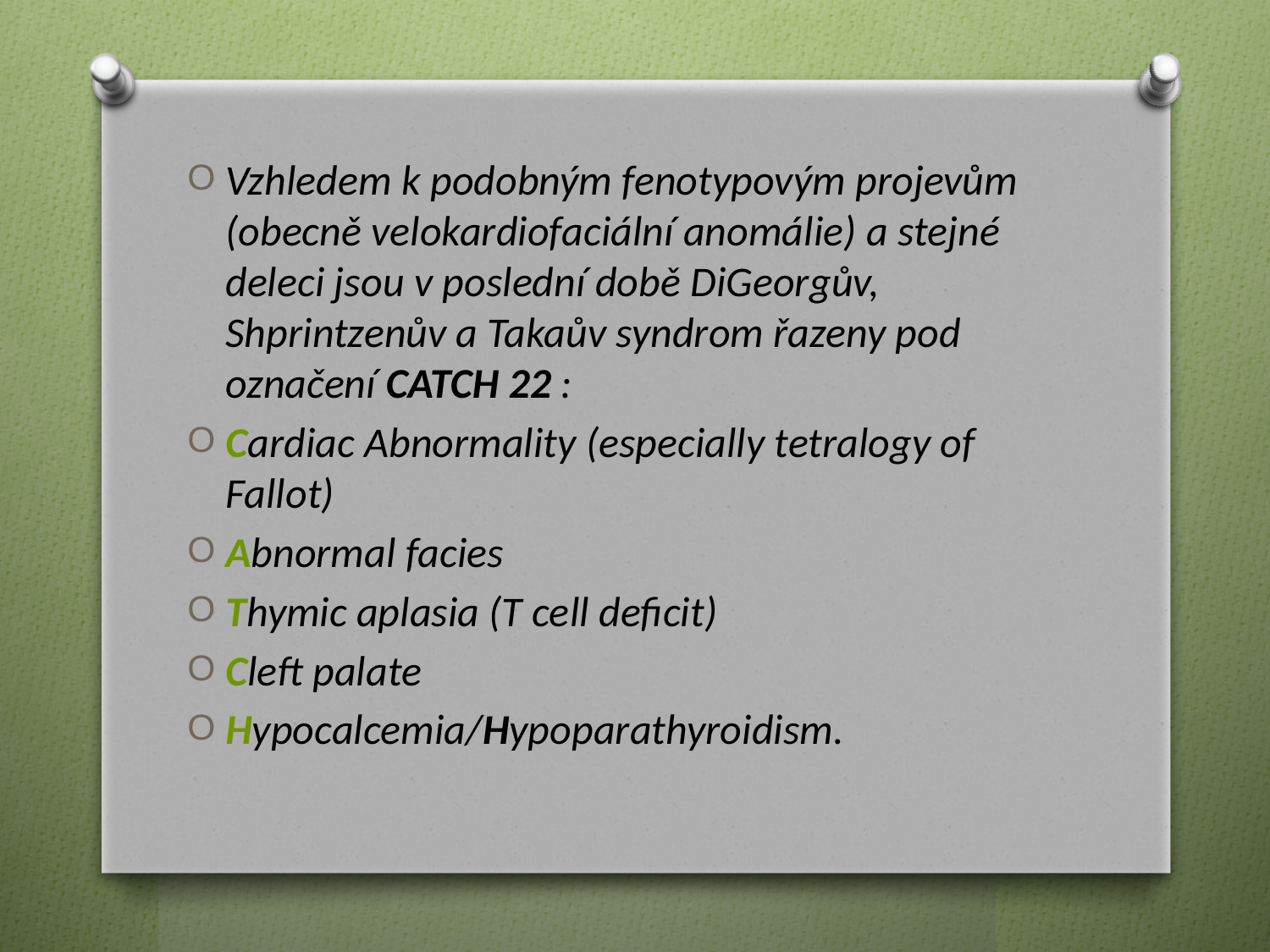

Vzhledem k podobným fenotypovým projevům (obecně velokardiofaciální anomálie) a stejné deleci jsou v poslední době DiGeorgův, Shprintzenův a Takaův syndrom řazeny pod označení CATCH 22 :
Cardiac Abnormality (especially tetralogy of Fallot)
Abnormal facies
Thymic aplasia (T cell deficit)
Cleft palate
Hypocalcemia/Hypoparathyroidism.